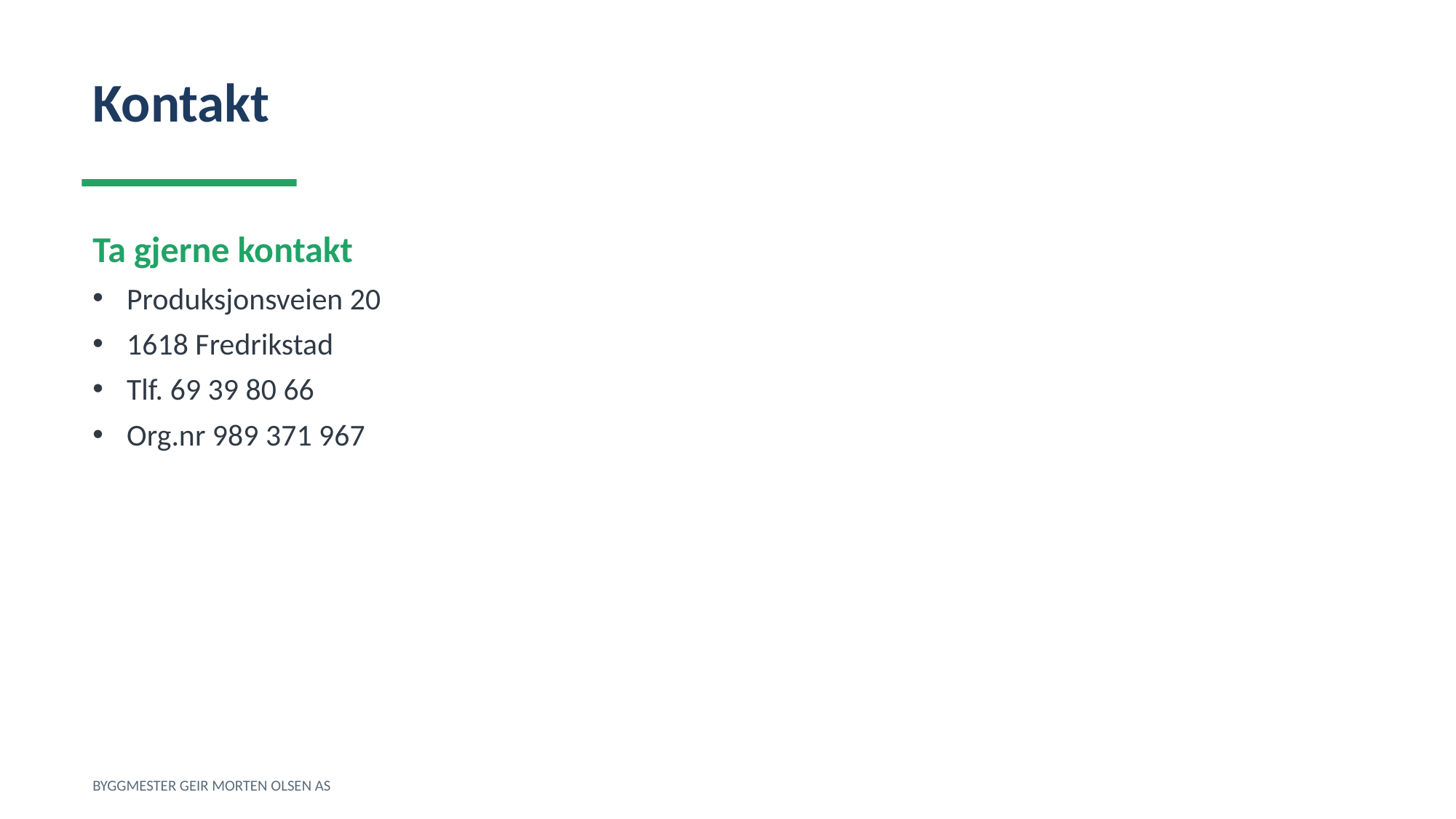

Kontakt

Ta gjerne kontakt
Produksjonsveien 20
1618 Fredrikstad
Tlf. 69 39 80 66
Org.nr 989 371 967
BYGGMESTER GEIR MORTEN OLSEN AS